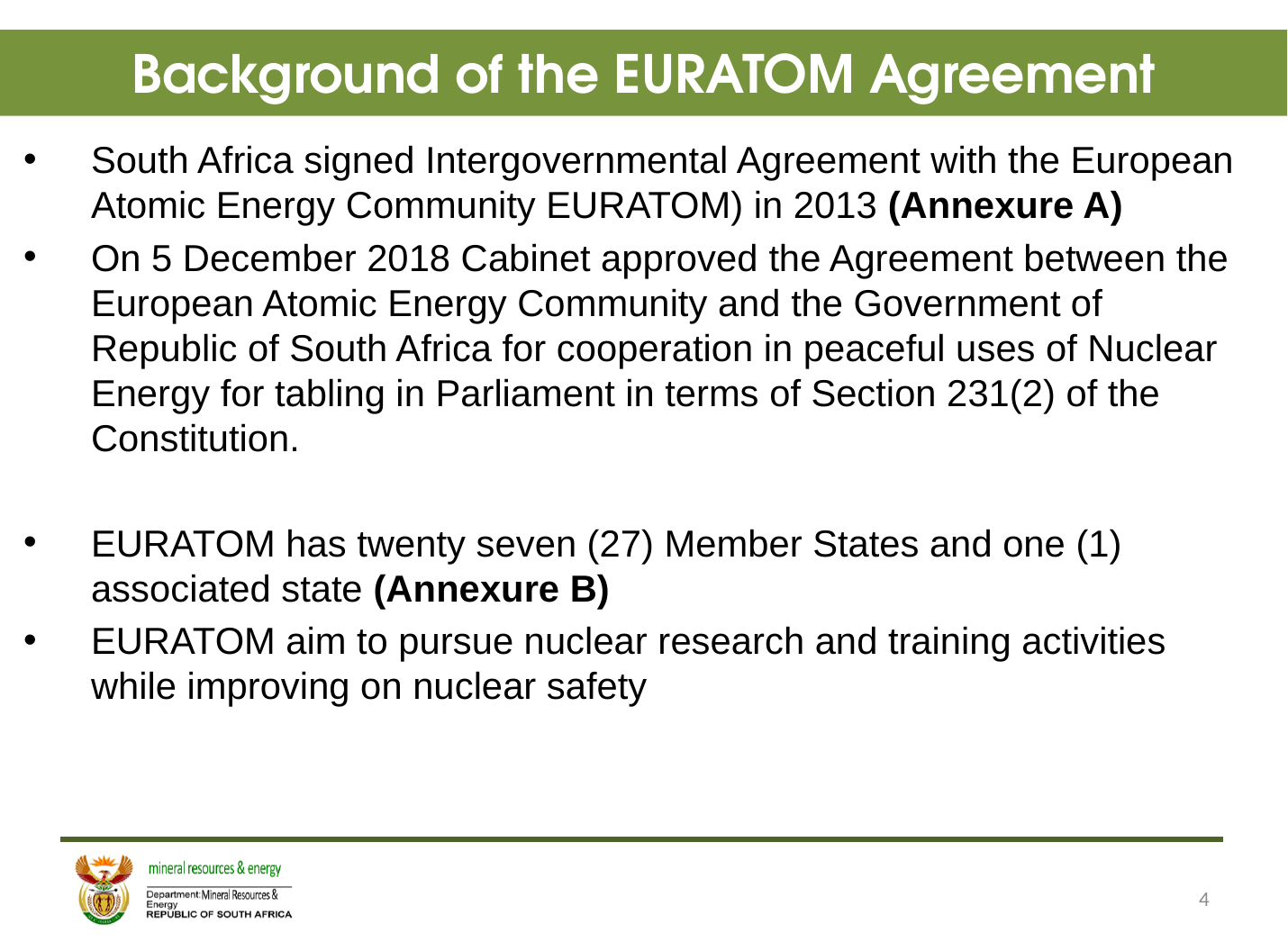

# Background of the EURATOM Agreement
South Africa signed Intergovernmental Agreement with the European Atomic Energy Community EURATOM) in 2013 (Annexure A)
On 5 December 2018 Cabinet approved the Agreement between the European Atomic Energy Community and the Government of Republic of South Africa for cooperation in peaceful uses of Nuclear Energy for tabling in Parliament in terms of Section 231(2) of the Constitution.

EURATOM has twenty seven (27) Member States and one (1) associated state (Annexure B)
EURATOM aim to pursue nuclear research and training activities while improving on nuclear safety
4